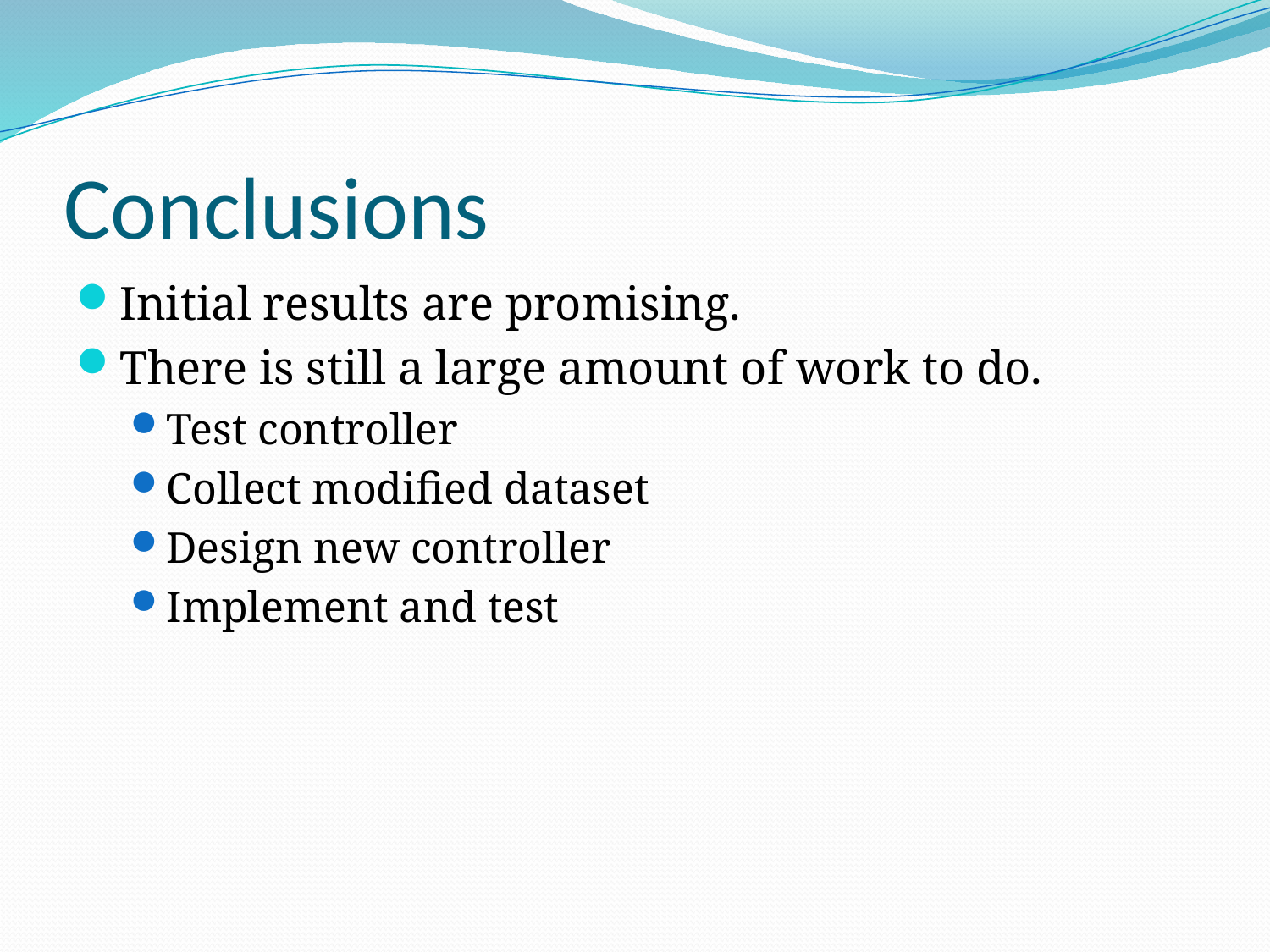

# Conclusions
Initial results are promising.
There is still a large amount of work to do.
Test controller
Collect modified dataset
Design new controller
Implement and test